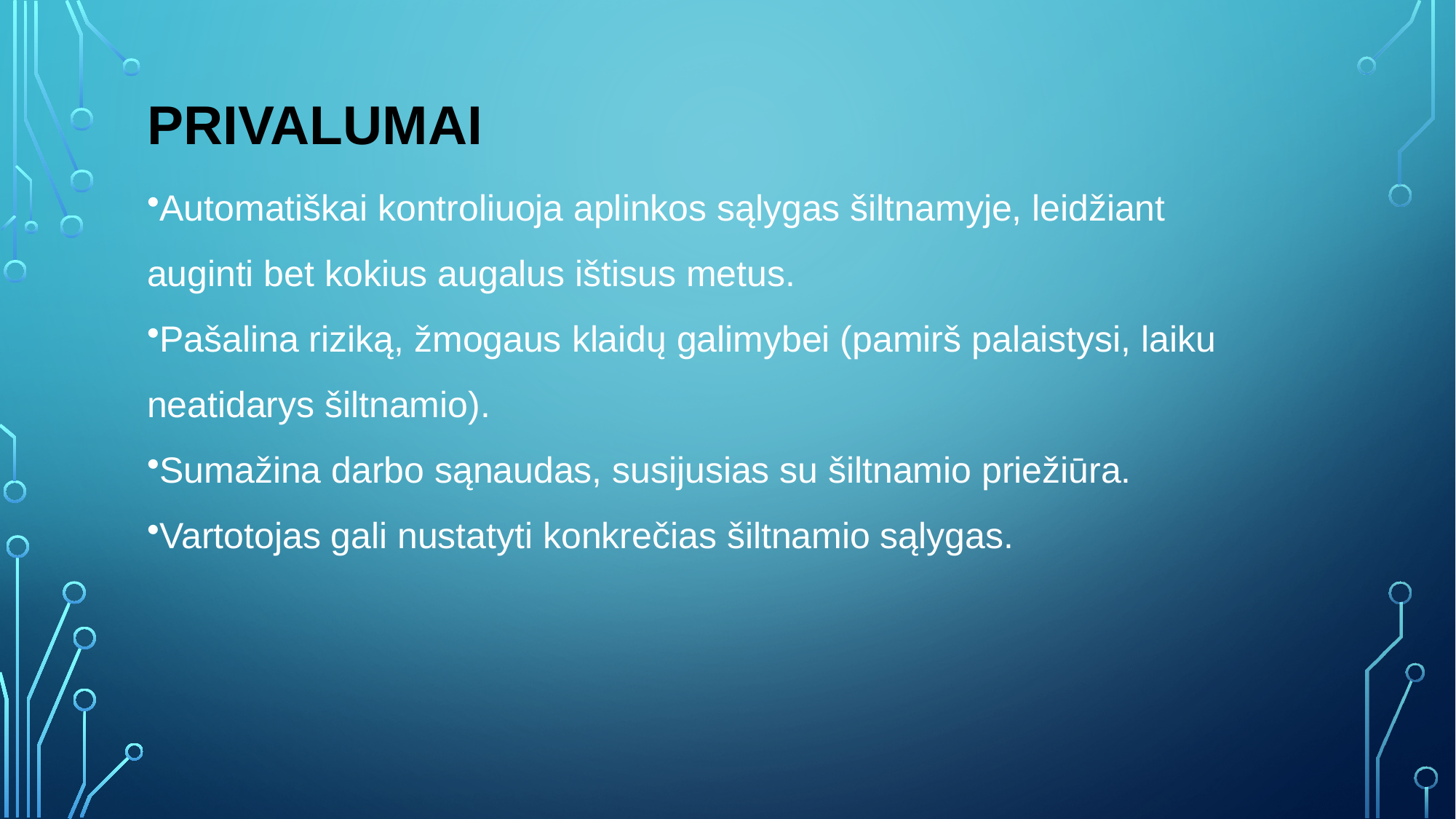

# Privalumai
Automatiškai kontroliuoja aplinkos sąlygas šiltnamyje, leidžiant auginti bet kokius augalus ištisus metus.
Pašalina riziką, žmogaus klaidų galimybei (pamirš palaistysi, laiku neatidarys šiltnamio).
Sumažina darbo sąnaudas, susijusias su šiltnamio priežiūra.
Vartotojas gali nustatyti konkrečias šiltnamio sąlygas.